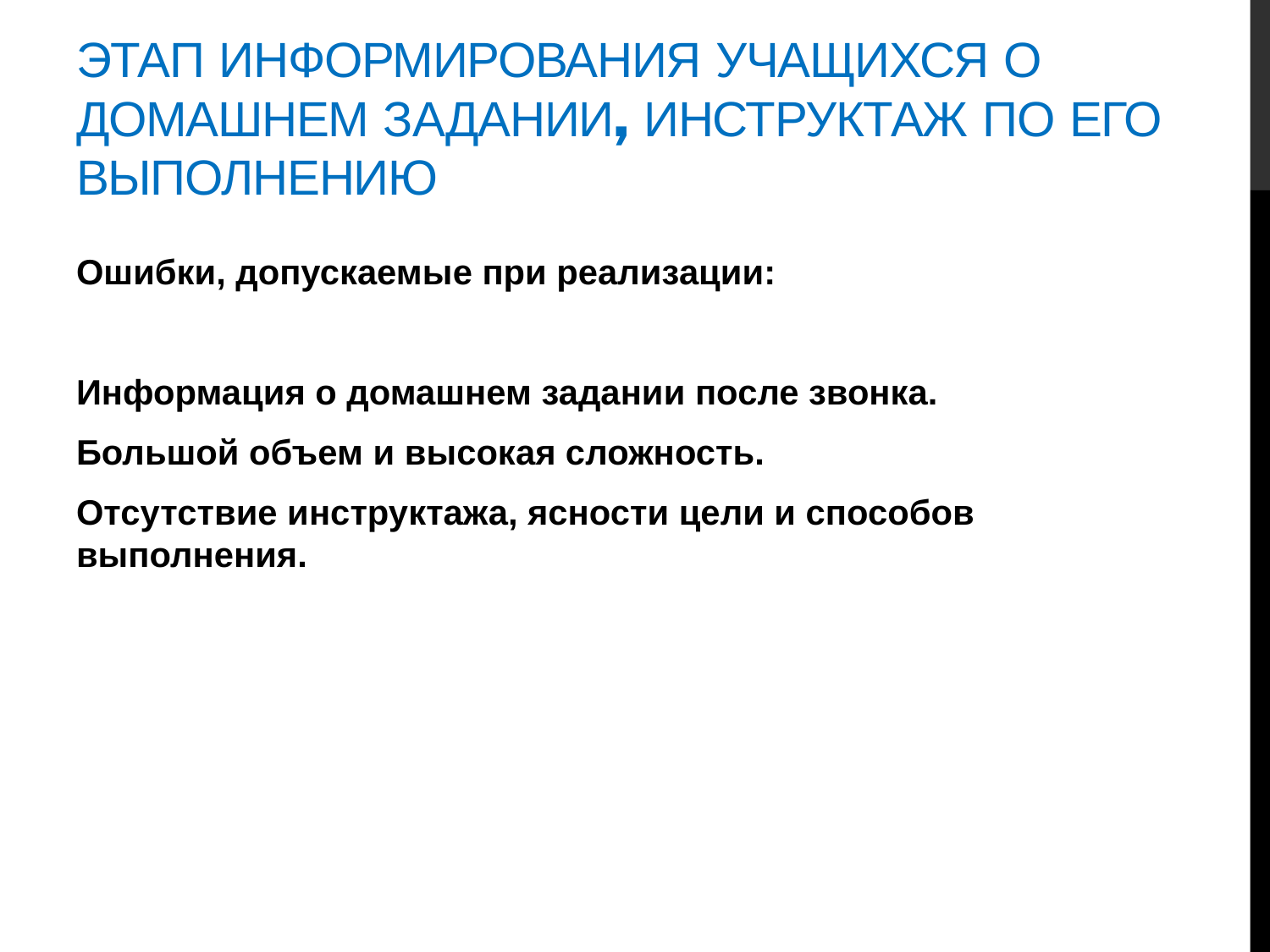

# Этап информирования учащихся о домашнем задании, инструктаж по его выполнению
Ошибки, допускаемые при реализации:

Информация о домашнем задании после звонка.
Большой объем и высокая сложность.
Отсутствие инструктажа, ясности цели и способов выполнения.